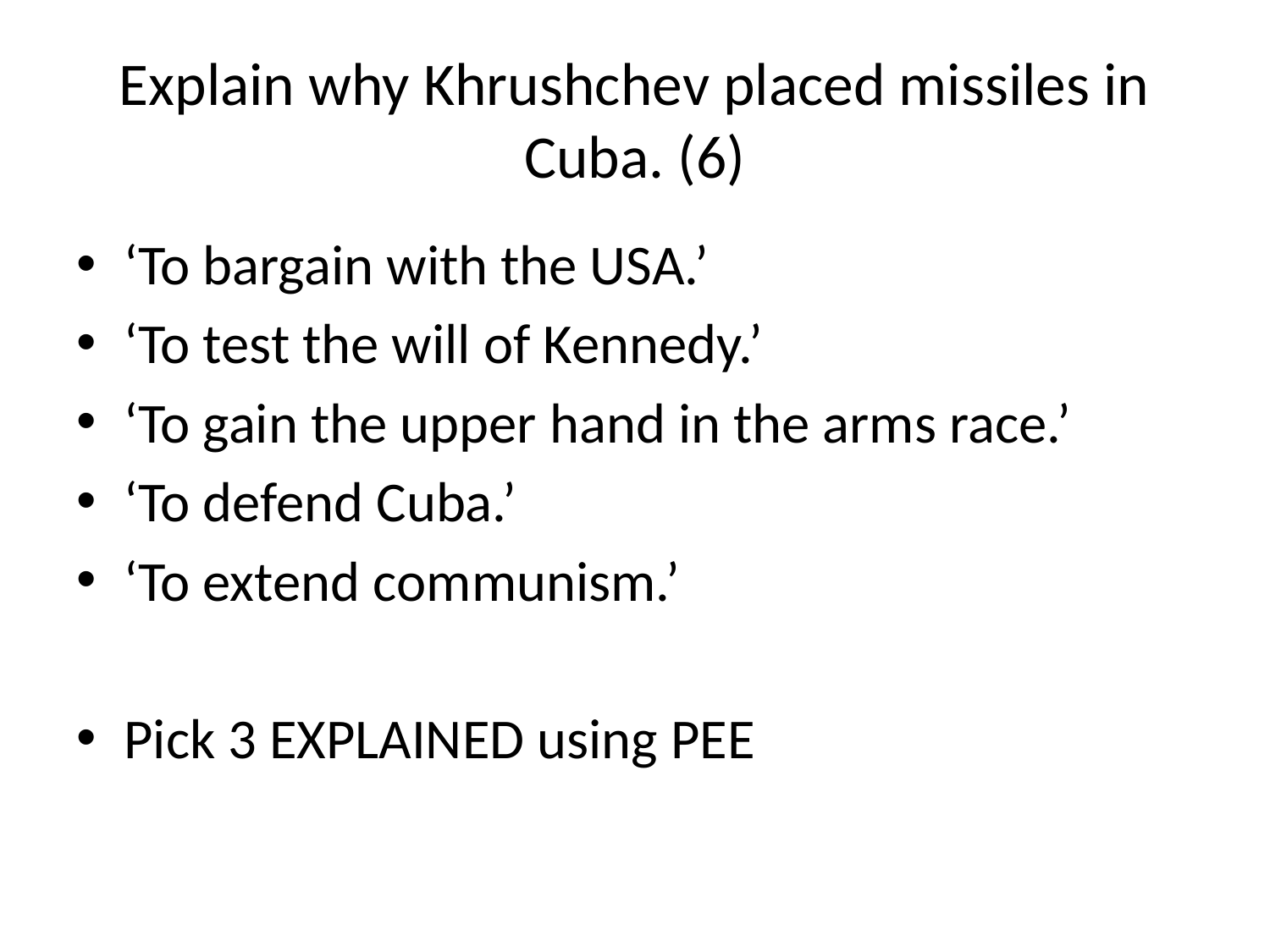

# Explain why Khrushchev placed missiles in Cuba. (6)
‘To bargain with the USA.’
‘To test the will of Kennedy.’
‘To gain the upper hand in the arms race.’
‘To defend Cuba.’
‘To extend communism.’

Pick 3 EXPLAINED using PEE